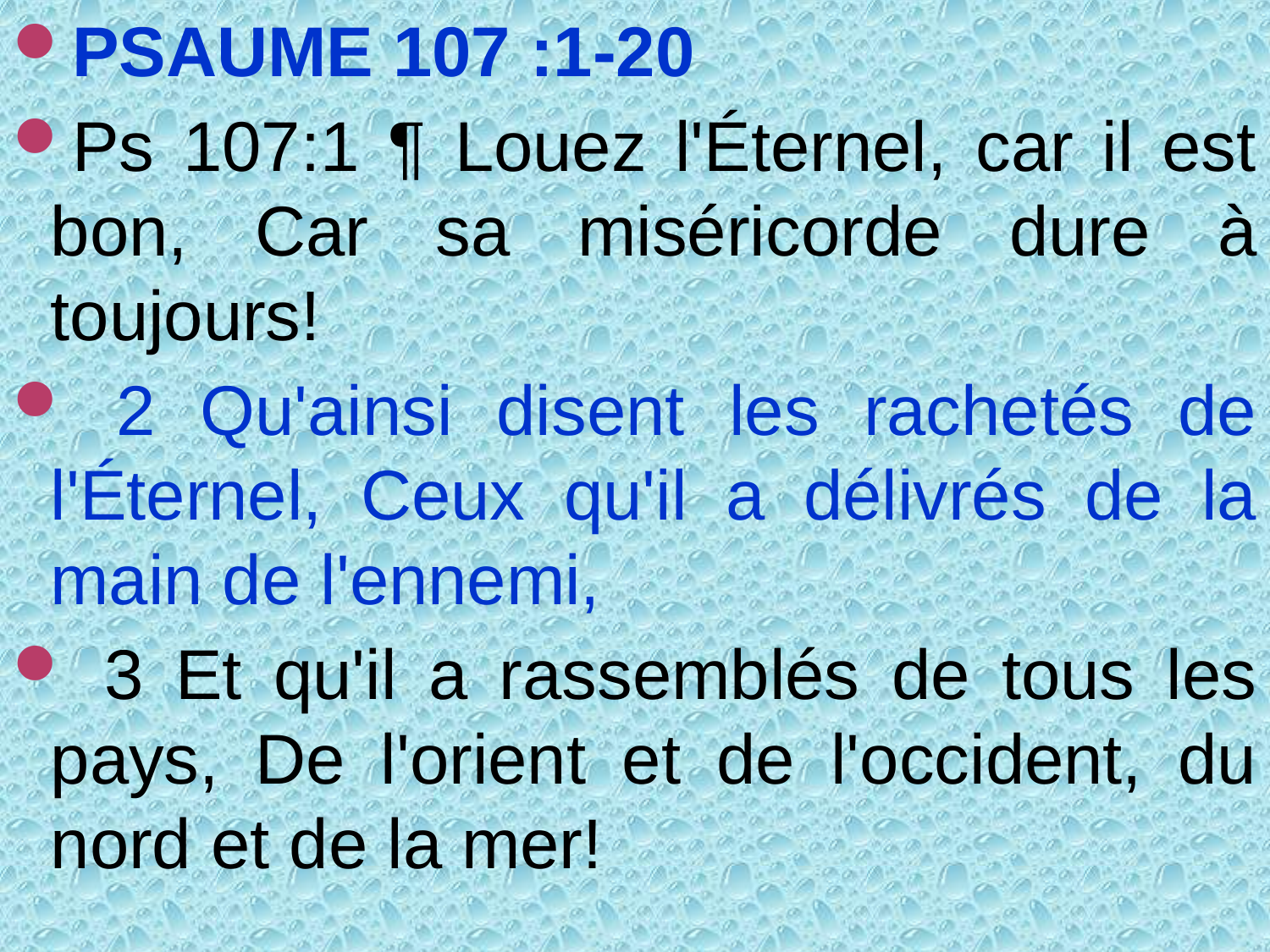

PSAUME 107 :1-20
Ps 107:1 ¶ Louez l'Éternel, car il est bon, Car sa miséricorde dure à toujours!
 2 Qu'ainsi disent les rachetés de l'Éternel, Ceux qu'il a délivrés de la main de l'ennemi,
 3 Et qu'il a rassemblés de tous les pays, De l'orient et de l'occident, du nord et de la mer!